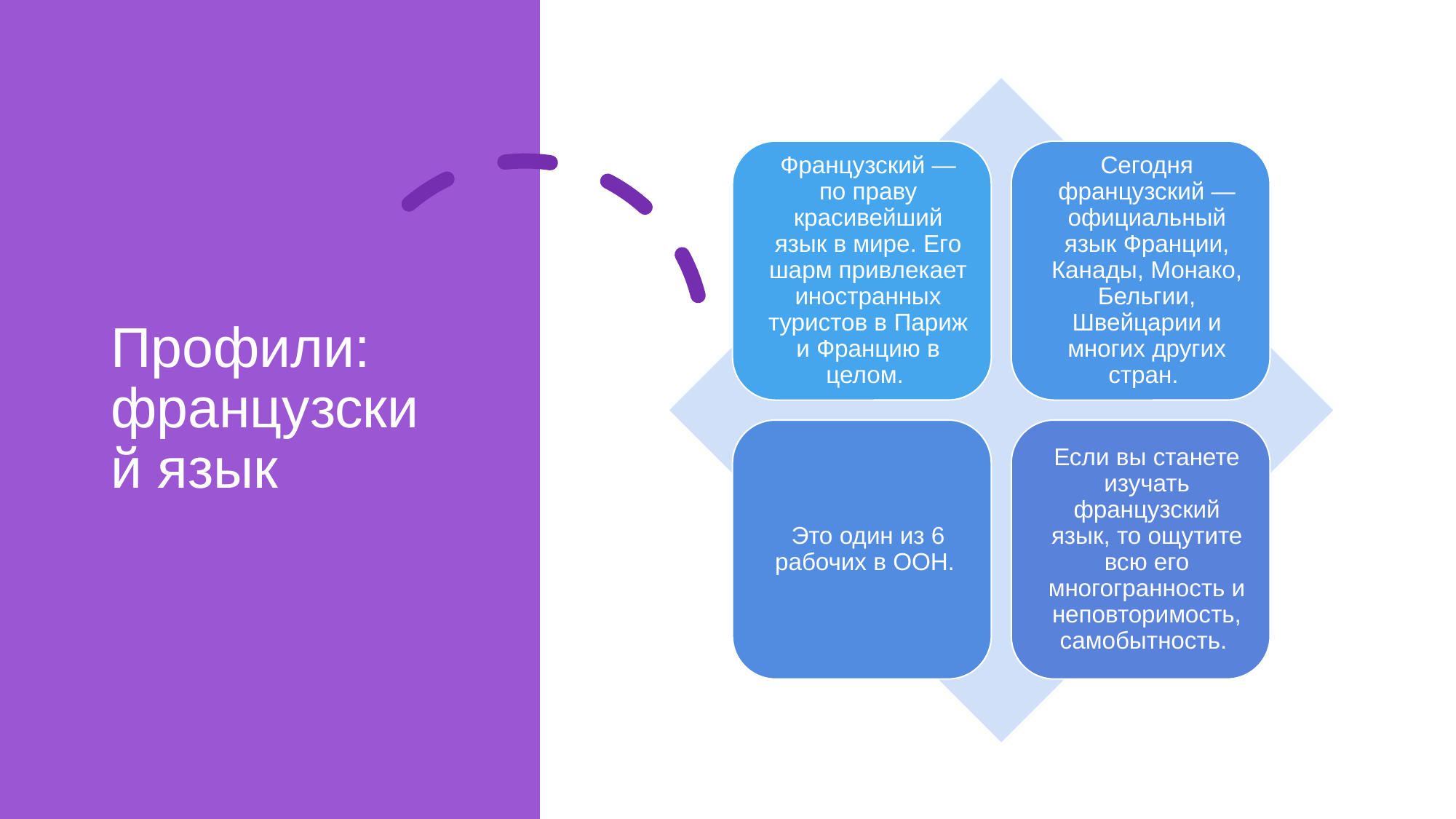

# Профили: французский язык
Французский — по праву красивейший язык в мире. Его шарм привлекает иностранных туристов в Париж и Францию в целом.
Сегодня французский — официальный язык Франции, Канады, Монако, Бельгии, Швейцарии и многих других стран.
Это один из 6 рабочих в ООН.
Если вы станете изучать французский язык, то ощутите всю его многогранность и неповторимость, самобытность.